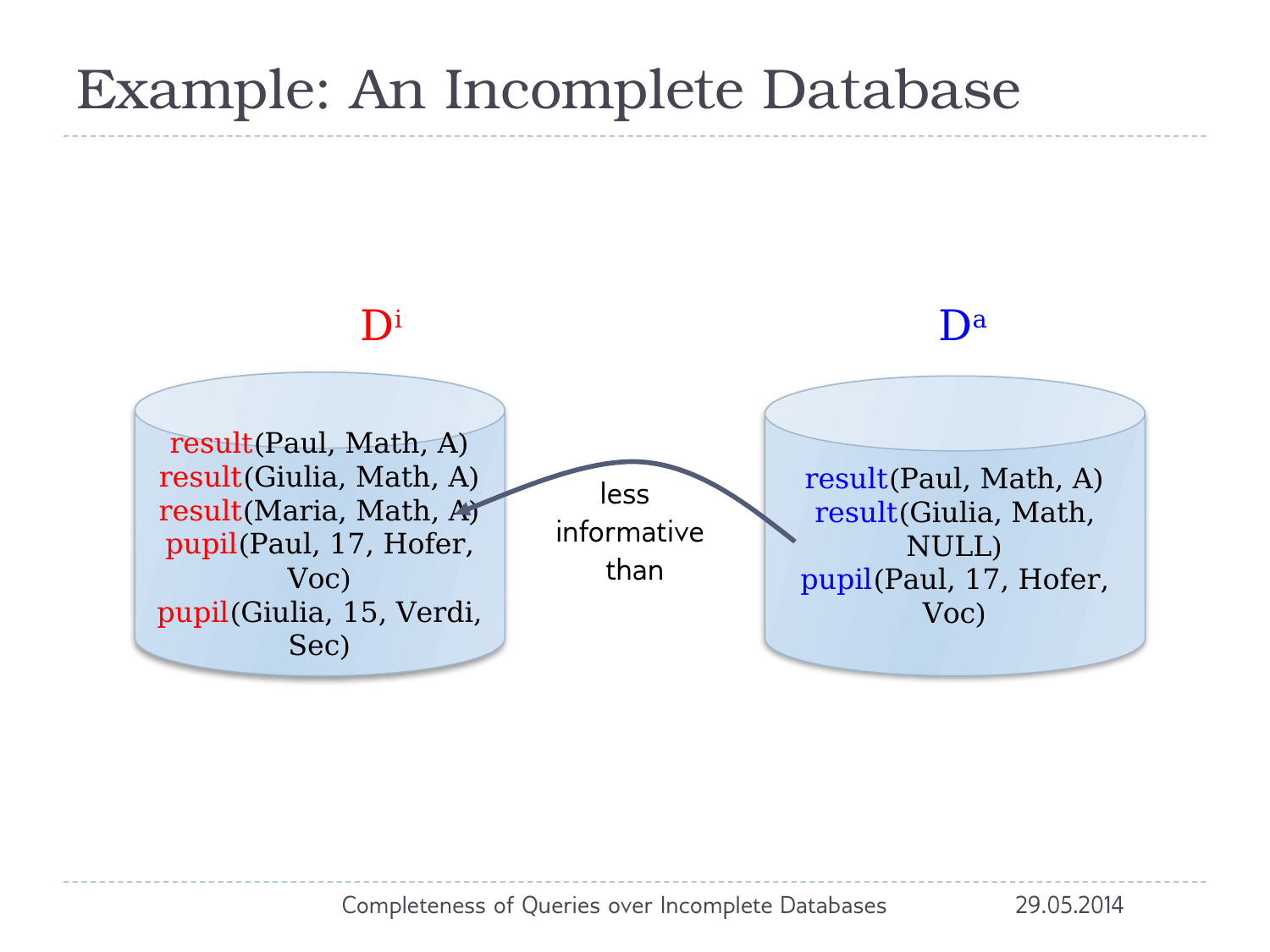

# Example: An Incomplete Database
                   Di
                   Da
result(Paul, Math, A)
result(Giulia, Math, A)
result(Maria, Math, A)
pupil(Paul, 17, Hofer, Voc)
pupil(Giulia, 15, Verdi, Sec)

result(Paul, Math, A)
result(Giulia, Math, NULL)
pupil(Paul, 17, Hofer, Voc)

less
informative
 than
Completeness of Queries over Incomplete Databases
29.05.2014